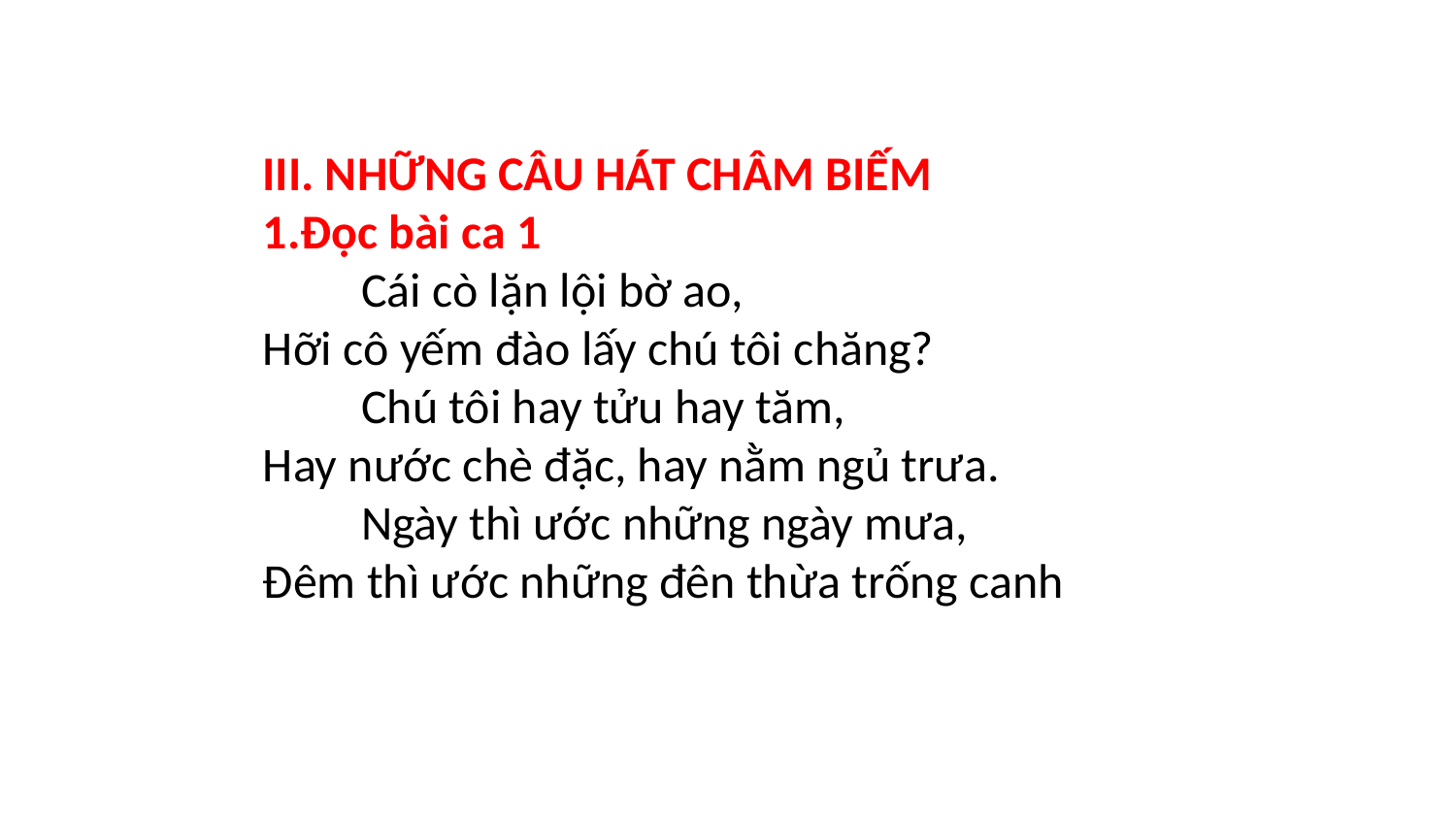

III. NHỮNG CÂU HÁT CHÂM BIẾM
1.Đọc bài ca 1
         Cái cò lặn lội bờ ao,
Hỡi cô yếm đào lấy chú tôi chăng?
         Chú tôi hay tửu hay tăm,
Hay nước chè đặc, hay nằm ngủ trưa.
         Ngày thì ước những ngày mưa,
Đêm thì ước những đên thừa trống canh